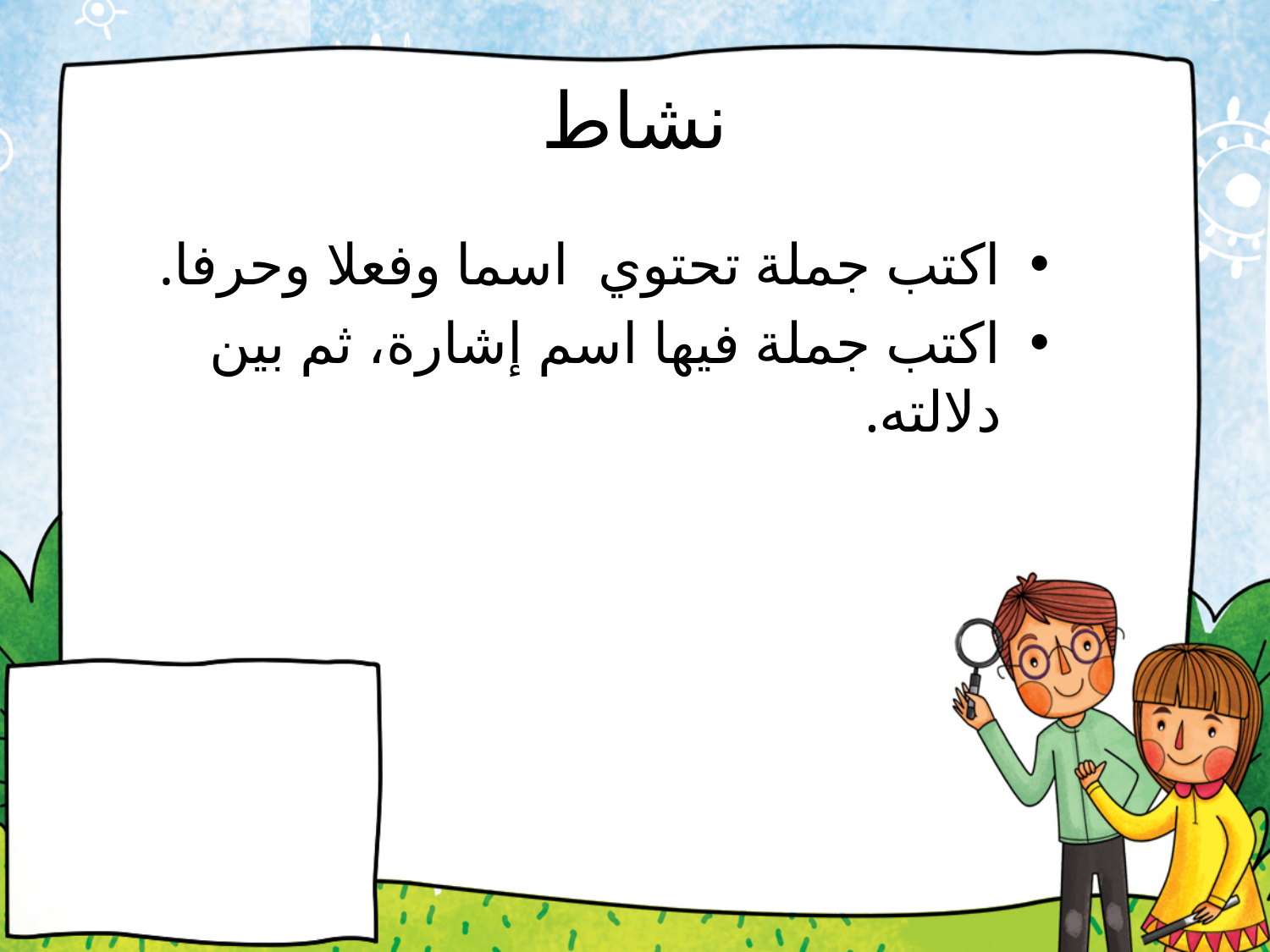

# نشاط
اكتب جملة تحتوي  اسما وفعلا وحرفا.
اكتب جملة فيها اسم إشارة، ثم بين دلالته.